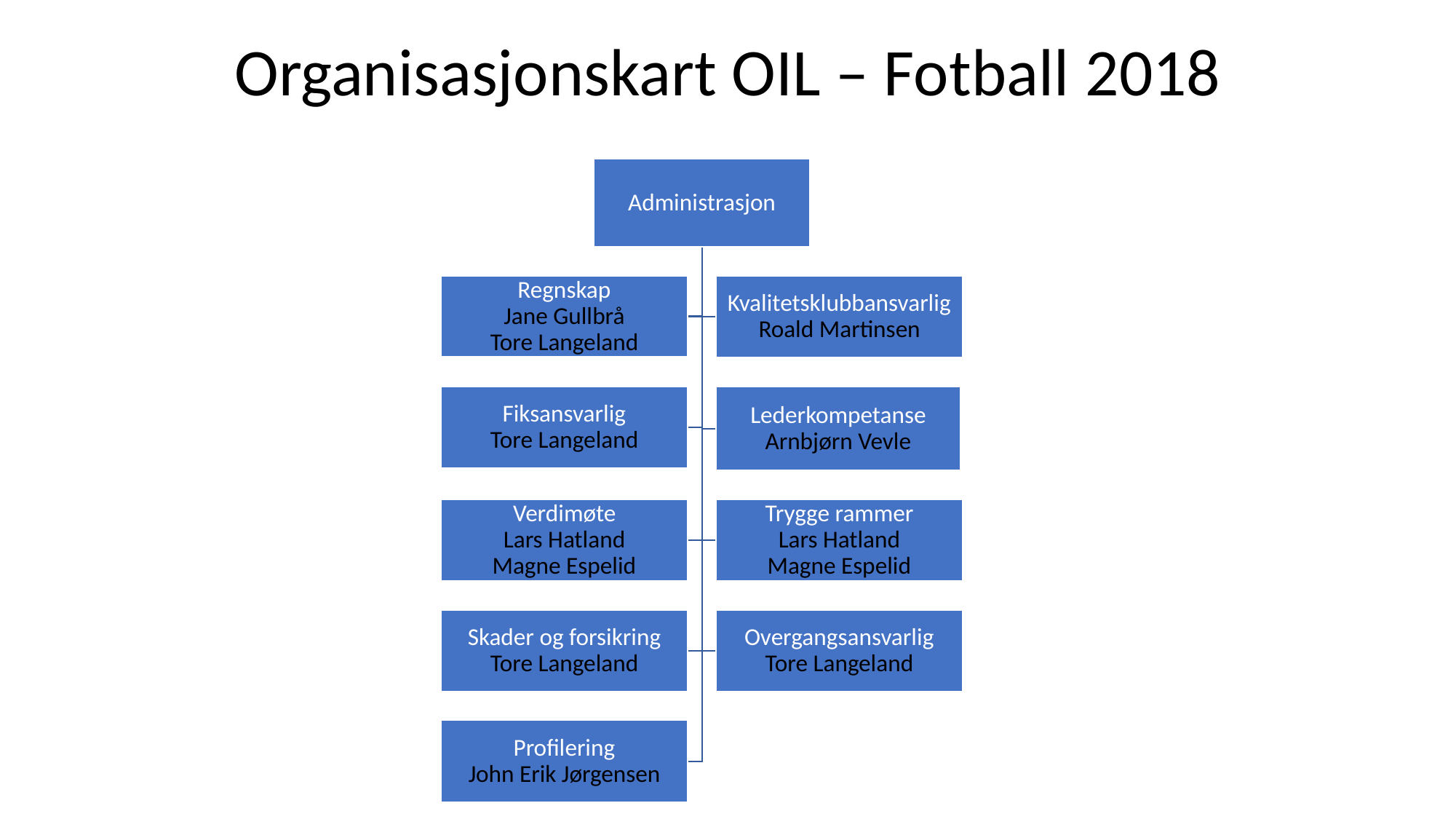

# Organisasjonskart OIL – Fotball 2018

Administrasjon
Regnskap
Jane Gullbrå
Tore Langeland
Kvalitetsklubbansvarlig
Roald Martinsen
Fiksansvarlig
Tore Langeland
Lederkompetanse
Arnbjørn Vevle
Verdimøte
Lars Hatland
Magne Espelid
Trygge rammer
Lars Hatland
Magne Espelid
Skader og forsikring
Tore Langeland
Overgangsansvarlig
Tore Langeland
Profilering
John Erik Jørgensen